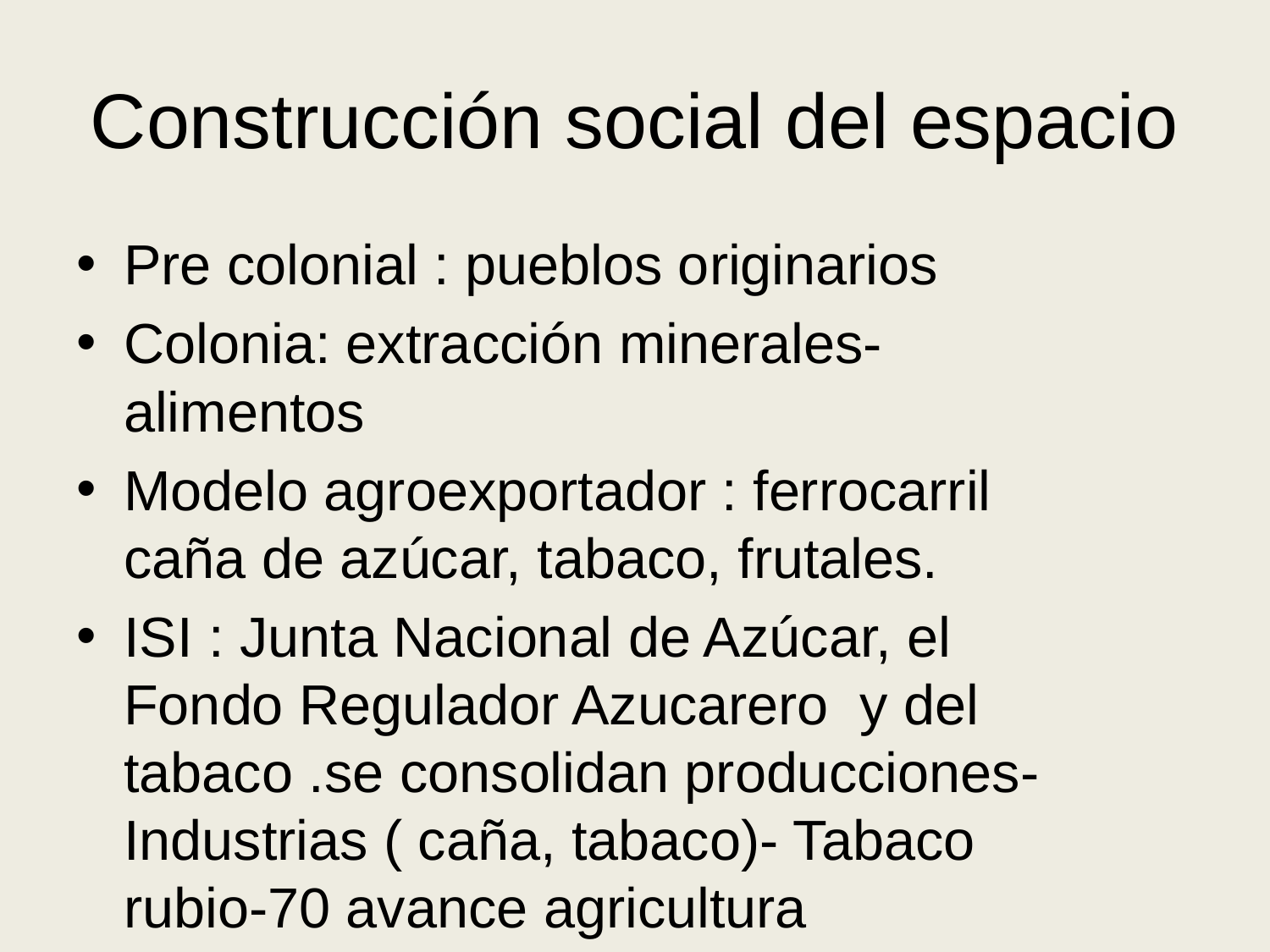

# Construcción social del espacio
Pre colonial : pueblos originarios
Colonia: extracción minerales- alimentos
Modelo agroexportador : ferrocarril caña de azúcar, tabaco, frutales.
ISI : Junta Nacional de Azúcar, el Fondo Regulador Azucarero  y del tabaco .se consolidan producciones-Industrias ( caña, tabaco)- Tabaco rubio-70 avance agricultura
.